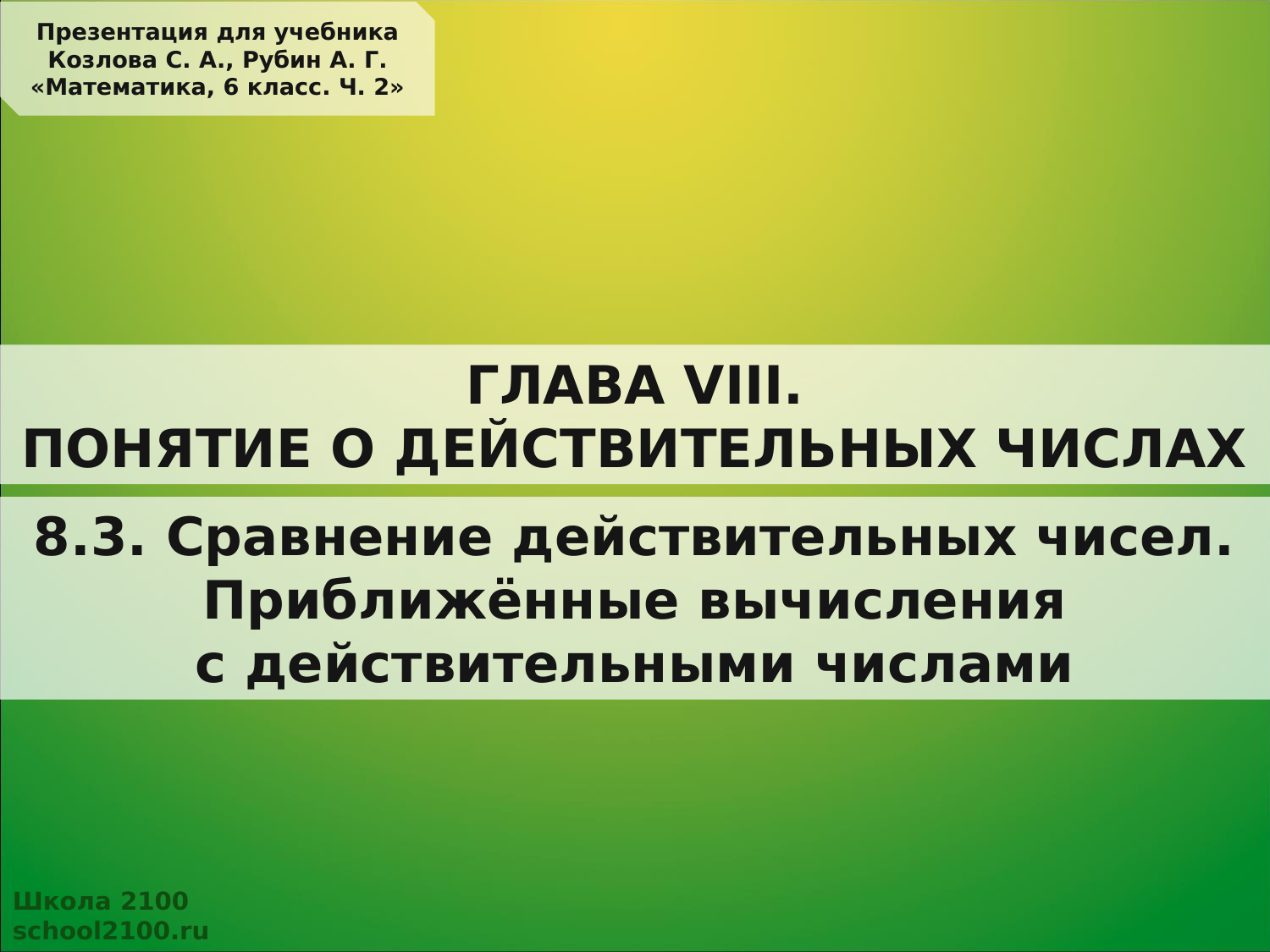

Презентация для учебника
Козлова С. А., Рубин А. Г.
«Математика, 6 класс. Ч. 2»
ГЛАВА VIII.
ПОНЯТИЕ О ДЕЙСТВИТЕЛЬНЫХ ЧИСЛАХ
8.3. Сравнение действительных чисел.
Приближённые вычисления
с действительными числами
Школа 2100
school2100.ru